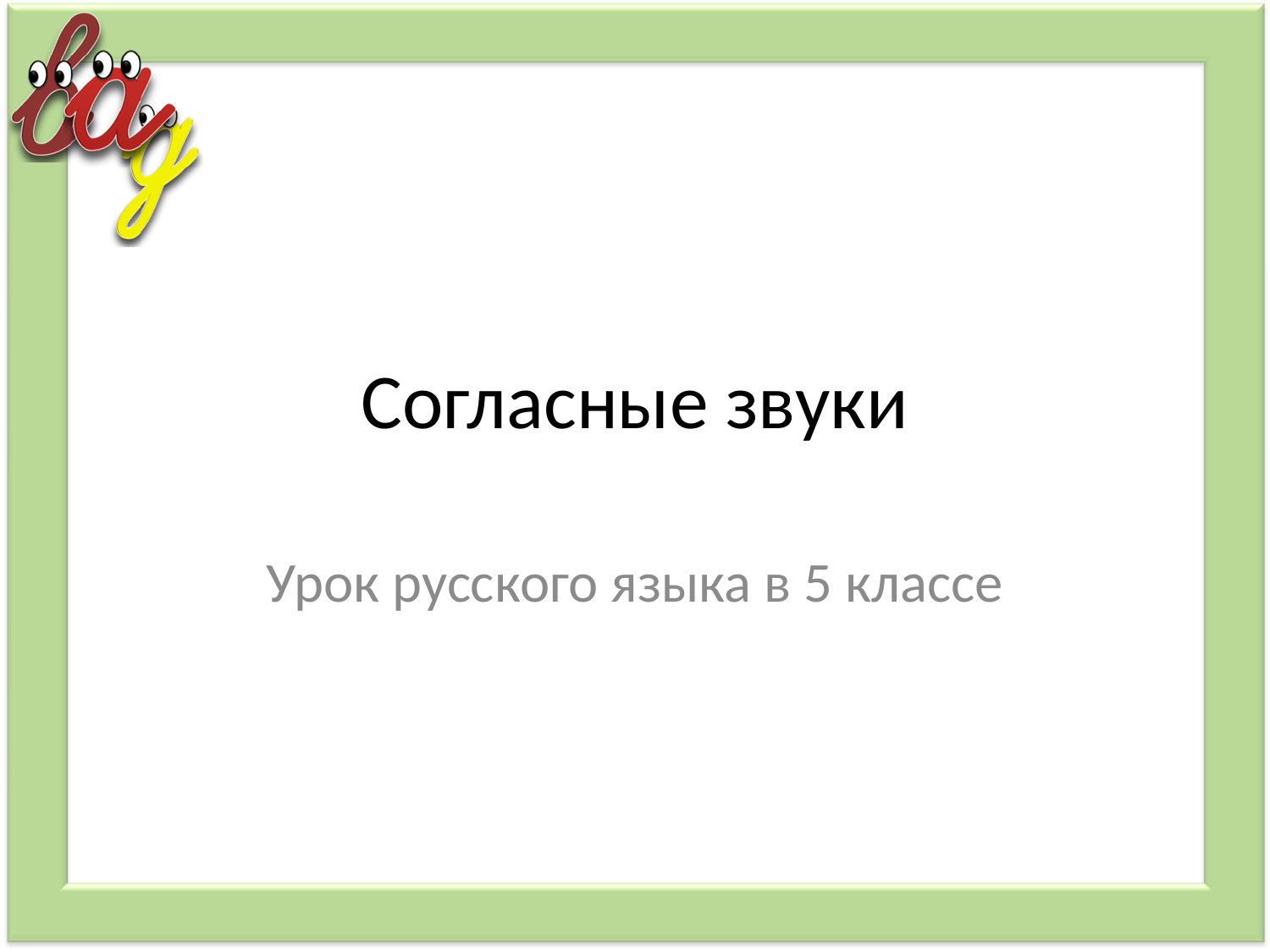

# Согласные звуки
Урок русского языка в 5 классе